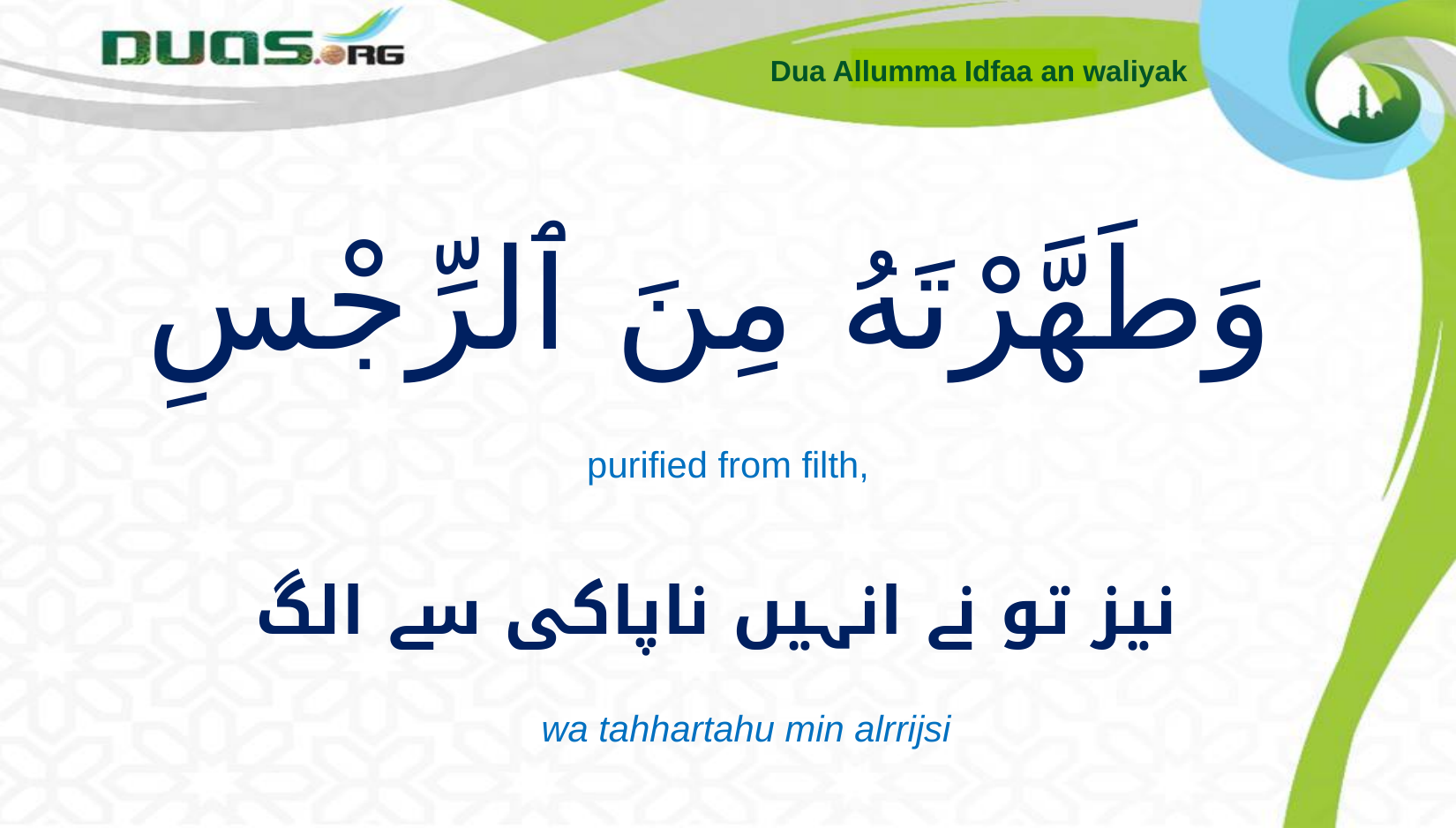

Dua Allumma Idfaa an waliyak
# وَطَهَّرْتَهُ مِنَ ٱلرِّجْسِ
purified from filth,
نیز تو نے انہیں ناپاکی سے الگ
wa tahhartahu min alrrijsi